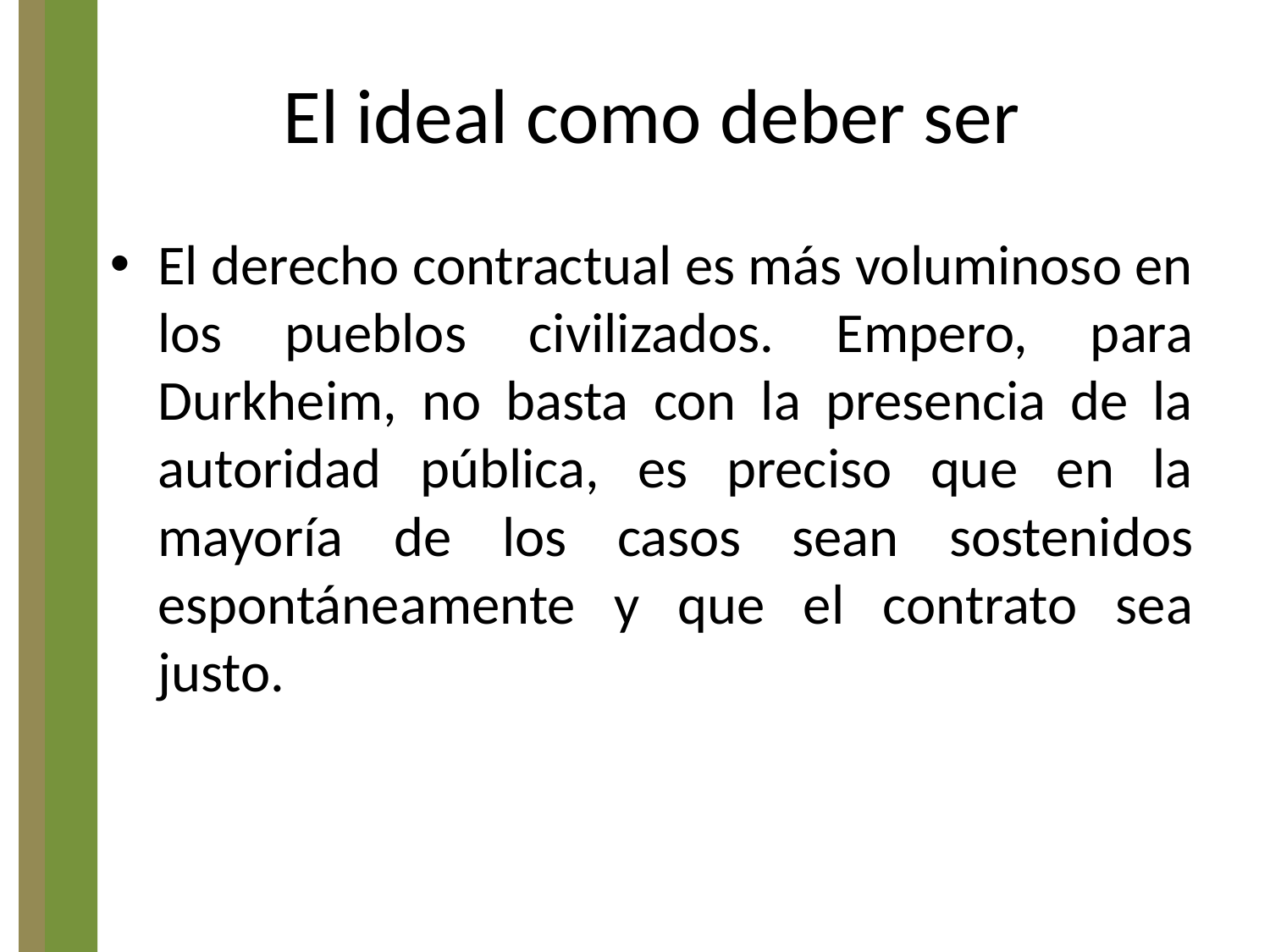

# El ideal como deber ser
El derecho contractual es más voluminoso en los pueblos civilizados. Empero, para Durkheim, no basta con la presencia de la autoridad pública, es preciso que en la mayoría de los casos sean sostenidos espontáneamente y que el contrato sea justo.